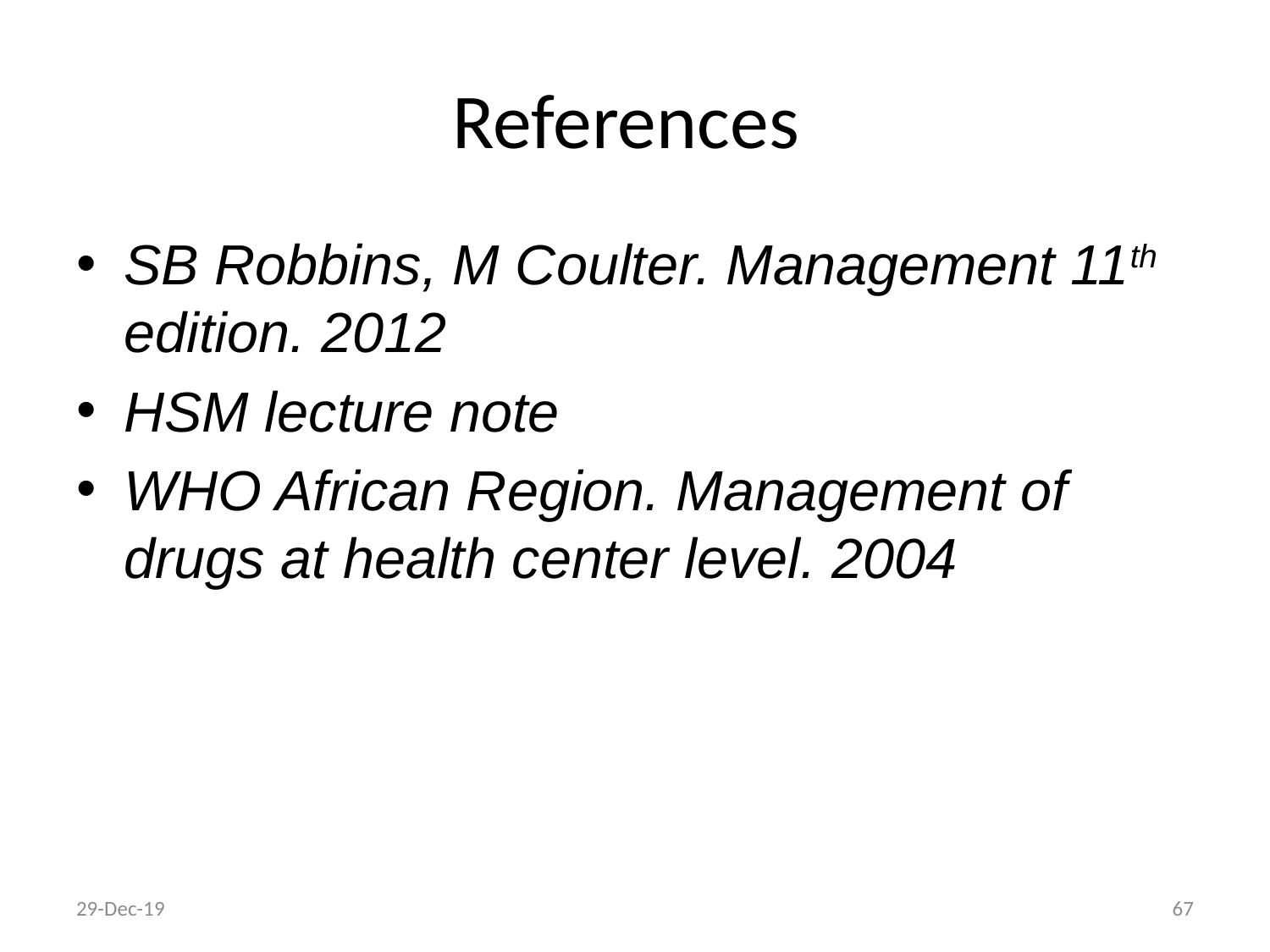

# References
SB Robbins, M Coulter. Management 11th edition. 2012
HSM lecture note
WHO African Region. Management of drugs at health center level. 2004

29-Dec-19
67